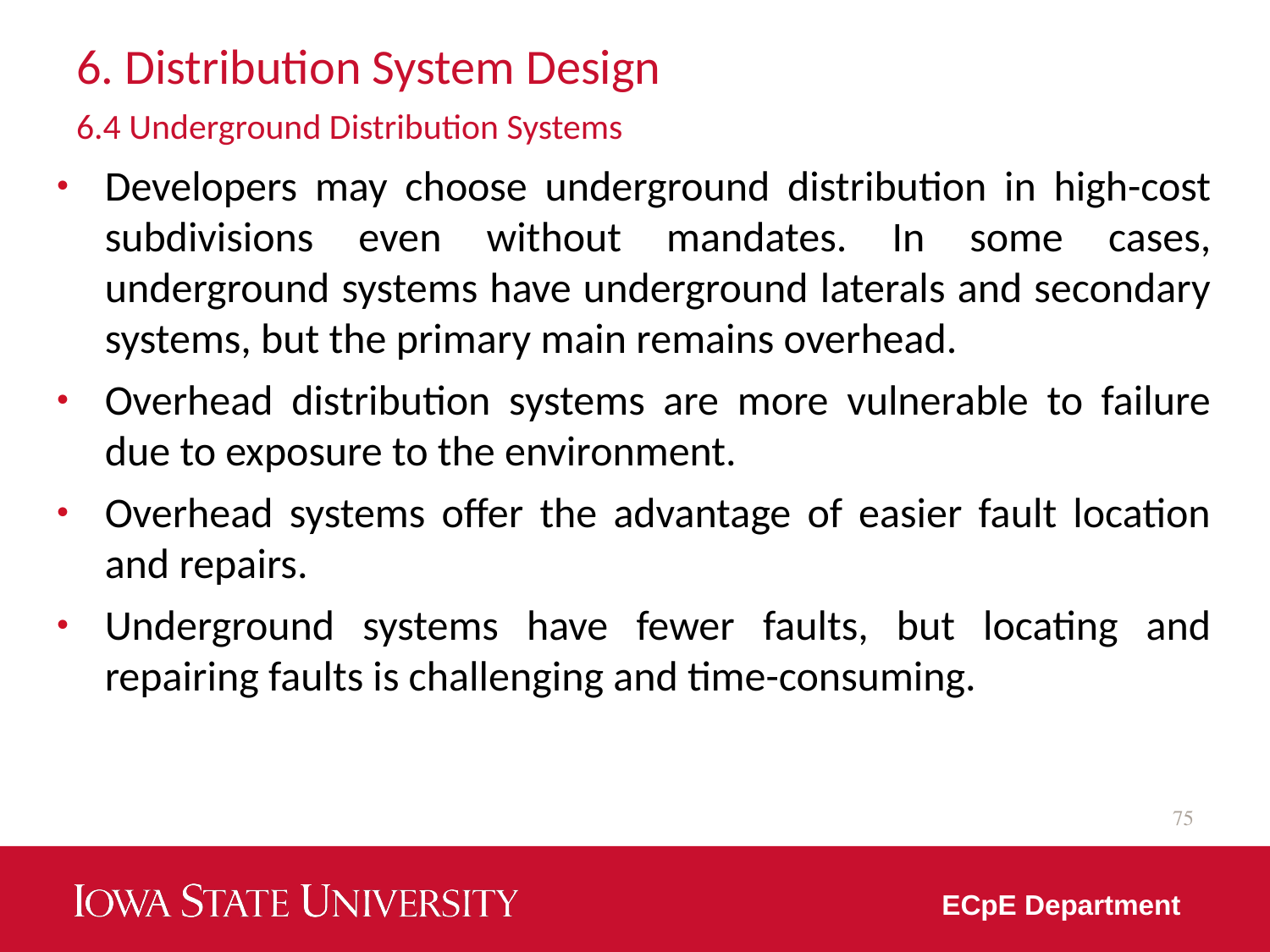

# 6. Distribution System Design
6.4 Underground Distribution Systems
Developers may choose underground distribution in high-cost subdivisions even without mandates. In some cases, underground systems have underground laterals and secondary systems, but the primary main remains overhead.
Overhead distribution systems are more vulnerable to failure due to exposure to the environment.
Overhead systems offer the advantage of easier fault location and repairs.
Underground systems have fewer faults, but locating and repairing faults is challenging and time-consuming.

75
ECpE Department